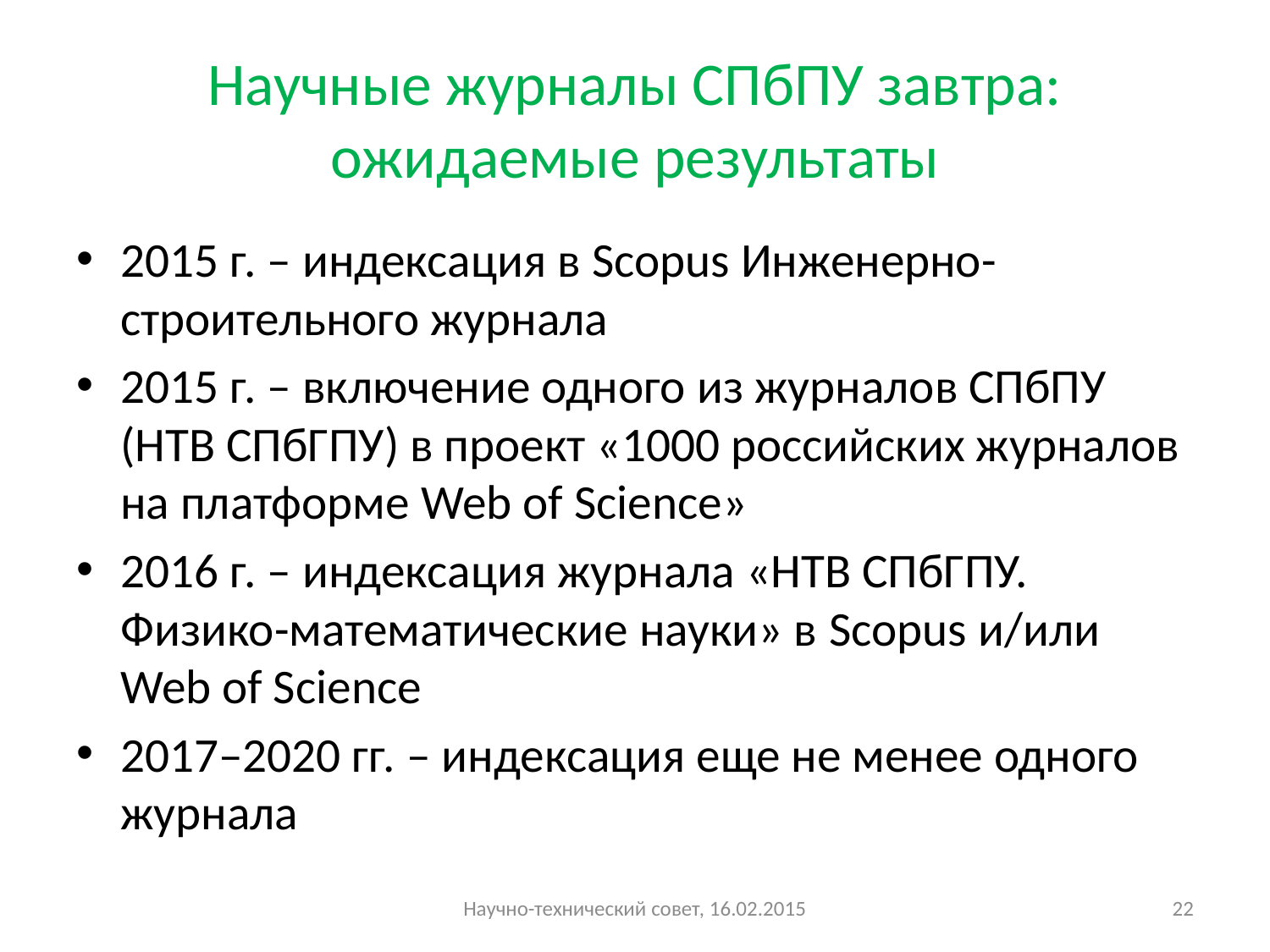

# Научные журналы СПбПУ завтра: ожидаемые результаты
2015 г. – индексация в Scopus Инженерно-строительного журнала
2015 г. – включение одного из журналов СПбПУ (НТВ СПбГПУ) в проект «1000 российских журналов на платформе Web of Science»
2016 г. – индексация журнала «НТВ СПбГПУ. Физико-математические науки» в Scopus и/или Web of Science
2017–2020 гг. – индексация еще не менее одного журнала
Научно-технический совет, 16.02.2015
22